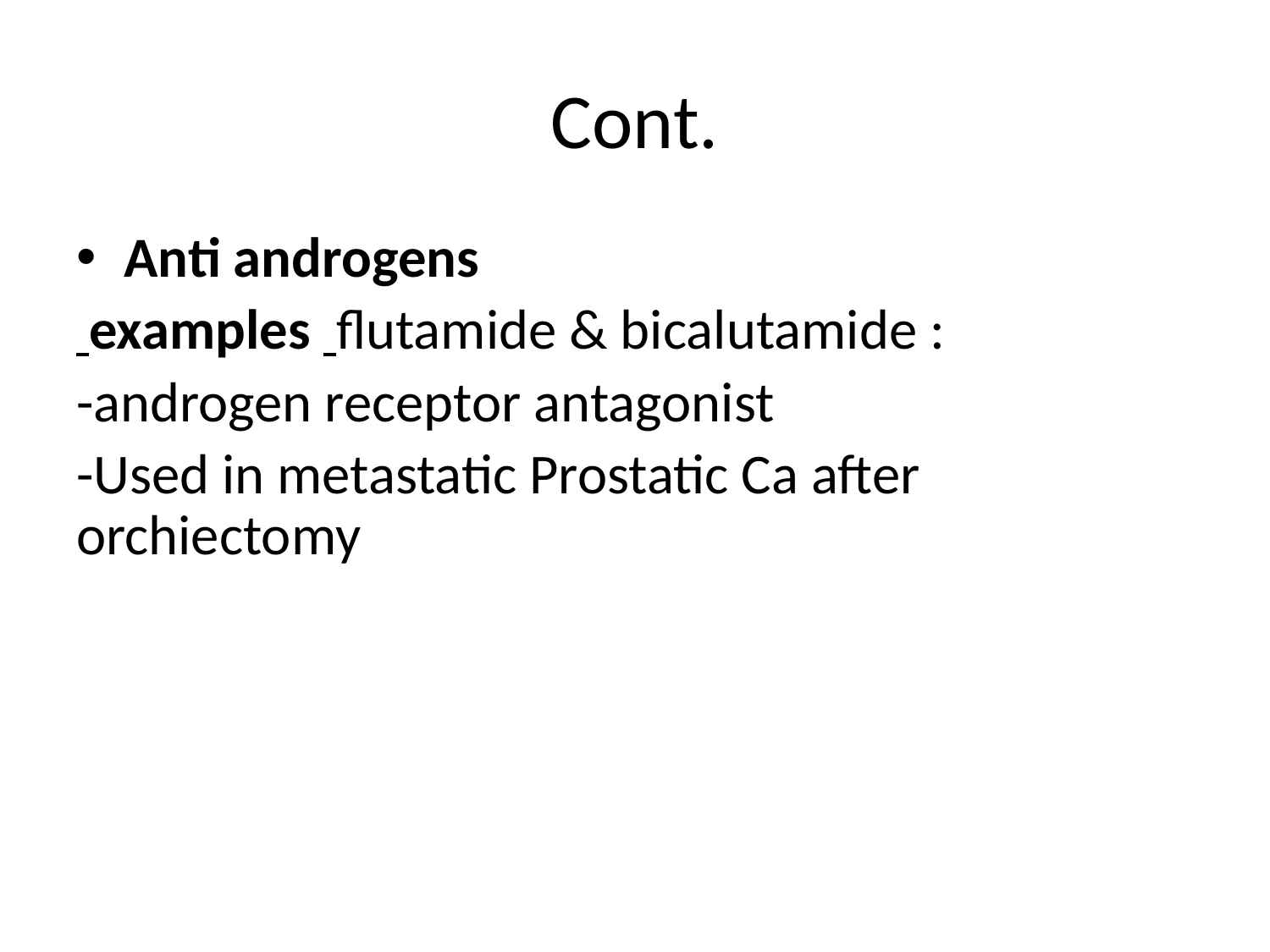

# Cont.
Anti androgens
 examples  flutamide & bicalutamide :
-androgen receptor antagonist
-Used in metastatic Prostatic Ca after orchiectomy